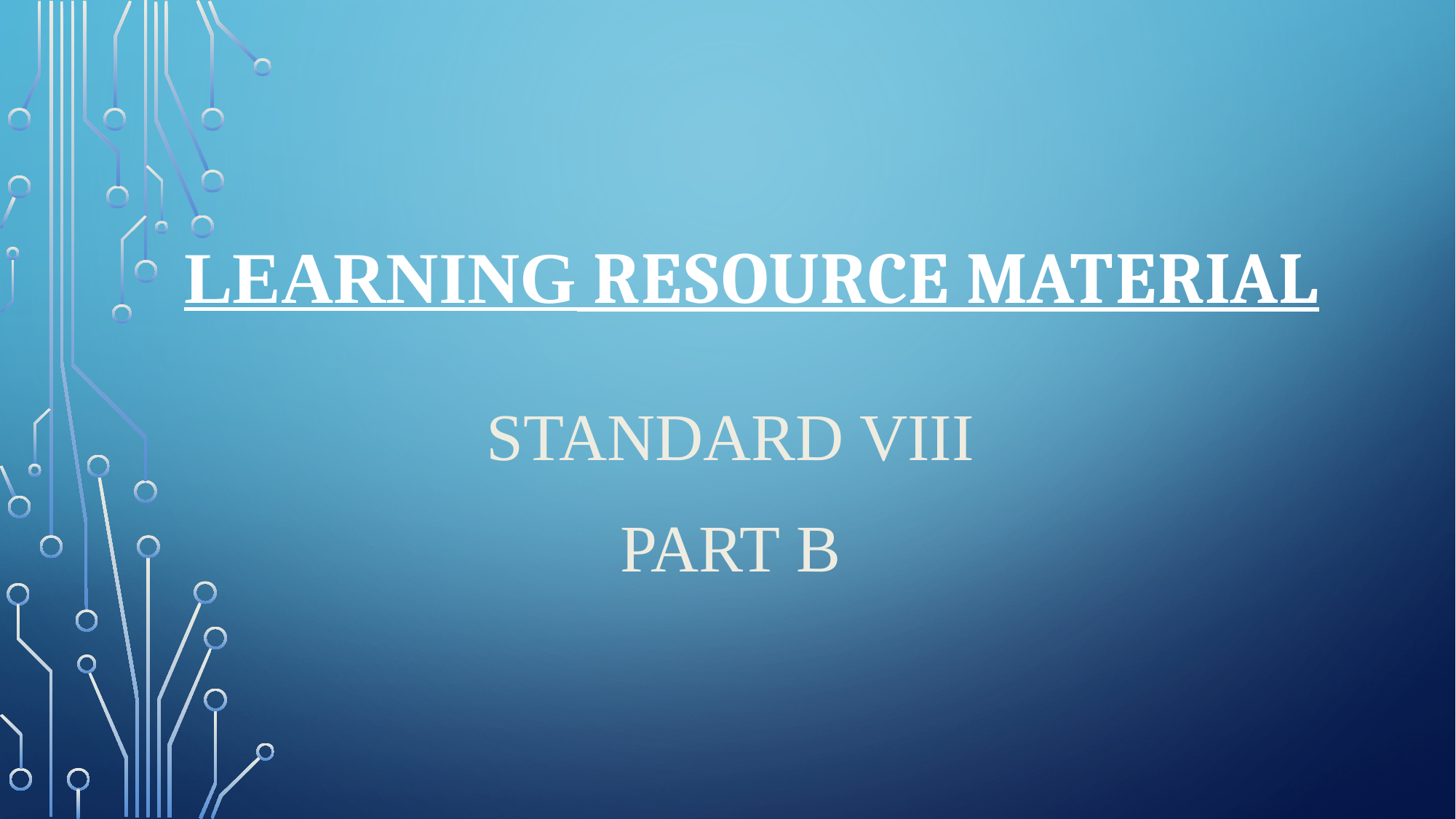

# LEARNING RESOURCE MaTERIAL
STANDARD VIII
PART B